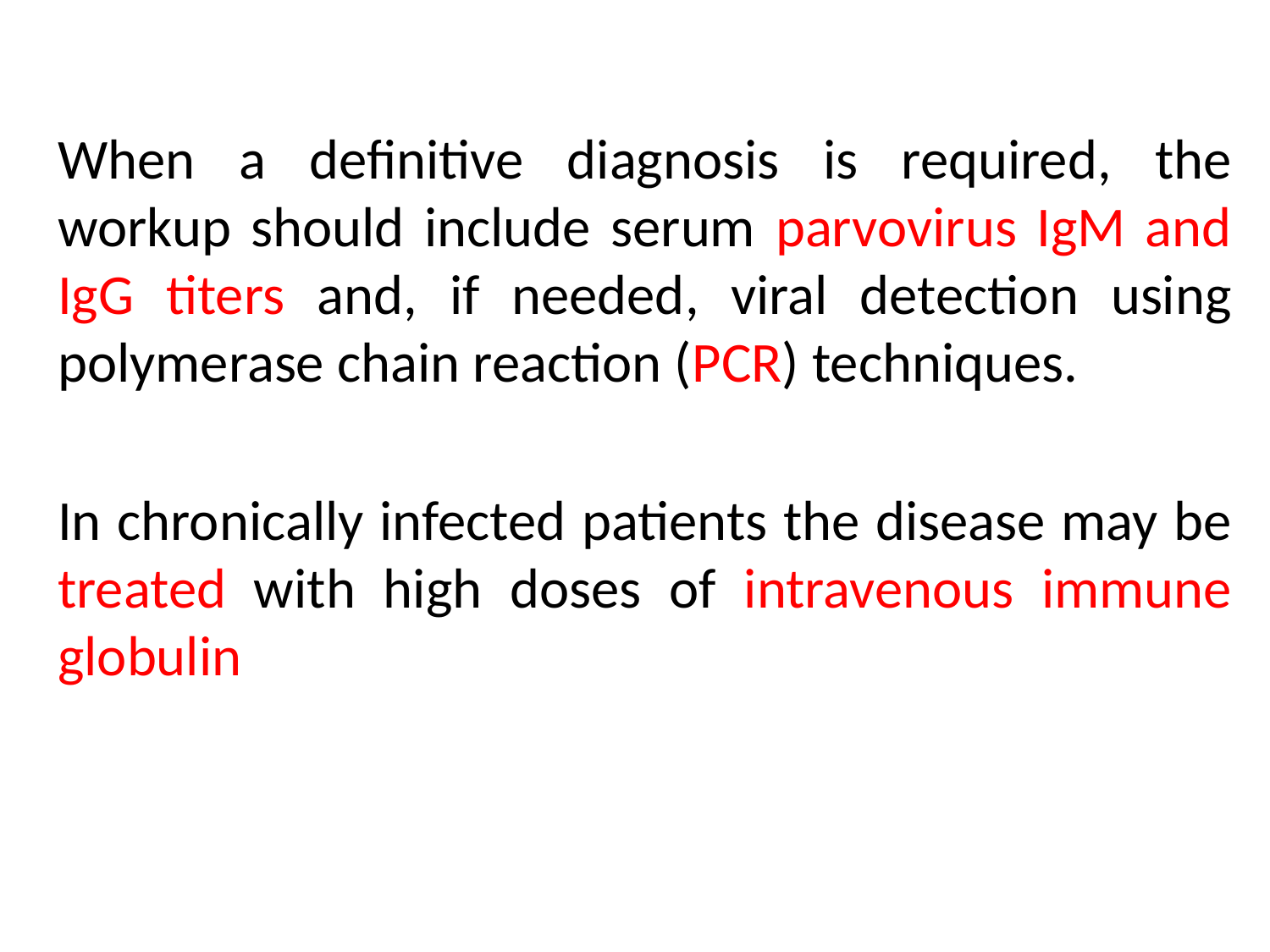

When a definitive diagnosis is required, the workup should include serum parvovirus IgM and IgG titers and, if needed, viral detection using polymerase chain reaction (PCR) techniques.

In chronically infected patients the disease may be treated with high doses of intravenous immune globulin